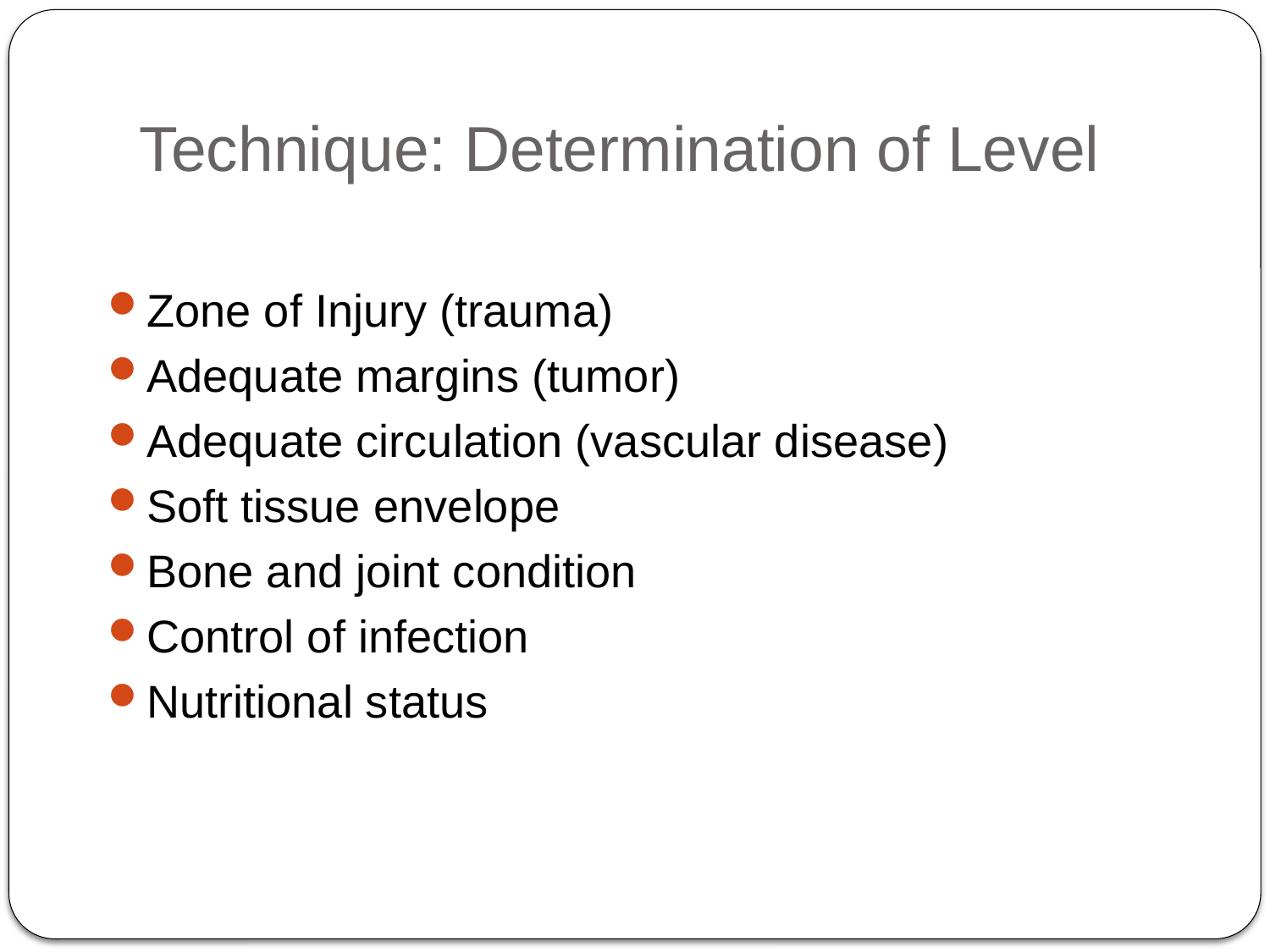

# Technique: Determination of Level
Zone of Injury (trauma)
Adequate margins (tumor)
Adequate circulation (vascular disease)
Soft tissue envelope
Bone and joint condition
Control of infection
Nutritional status